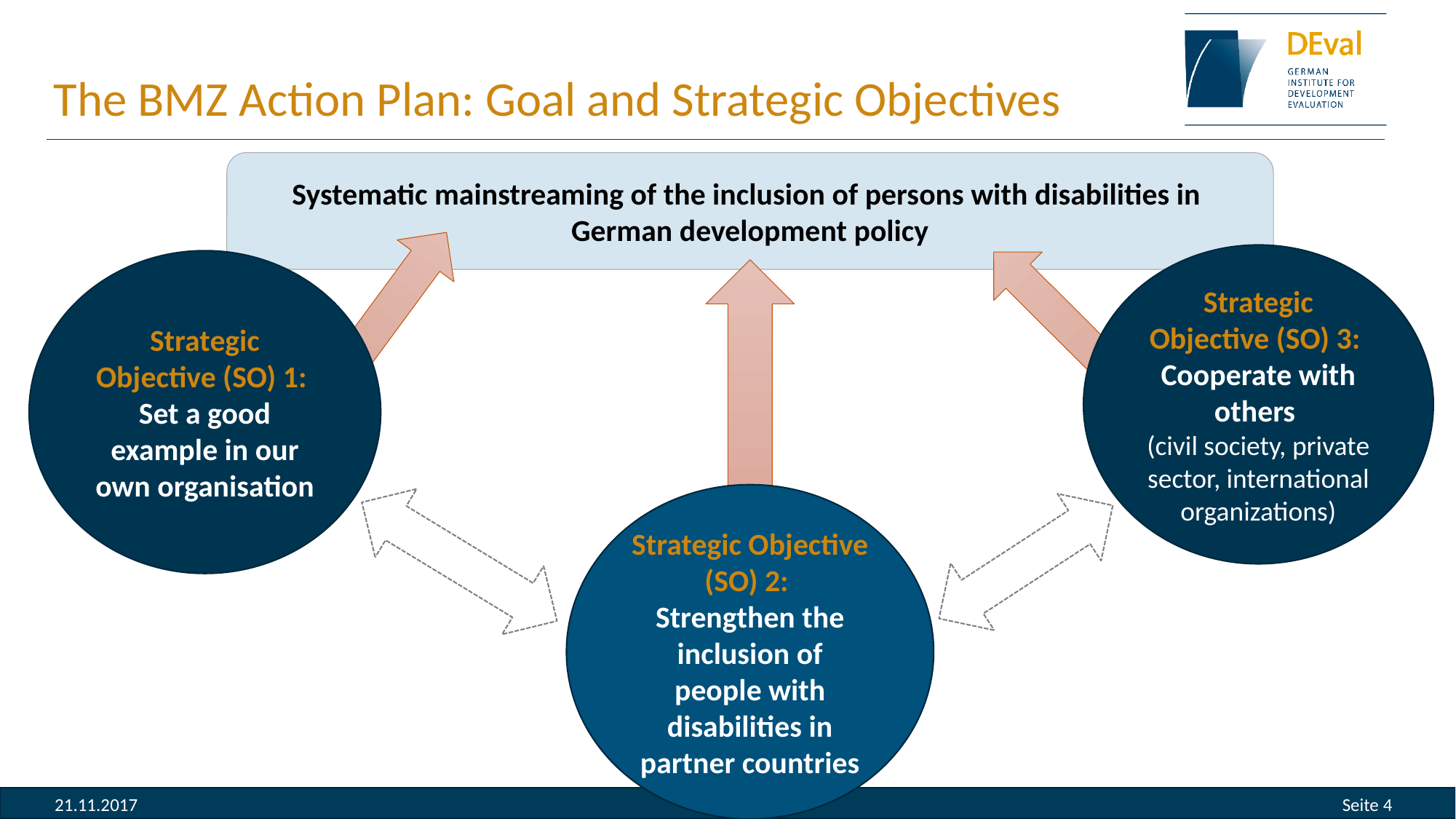

# The BMZ Action Plan: Goal and Strategic Objectives
Systematic mainstreaming of the inclusion of persons with disabilities in
German development policy

Strategic Objective (SO) 3:
Cooperate with others
(civil society, private sector, international organizations)
Strategic Objective (SO) 1:
Set a good example in our own organisation

Strategic Objective (SO) 2:
Strengthen the inclusion of people with disabilities in partner countries
21.11.2017
Seite 4